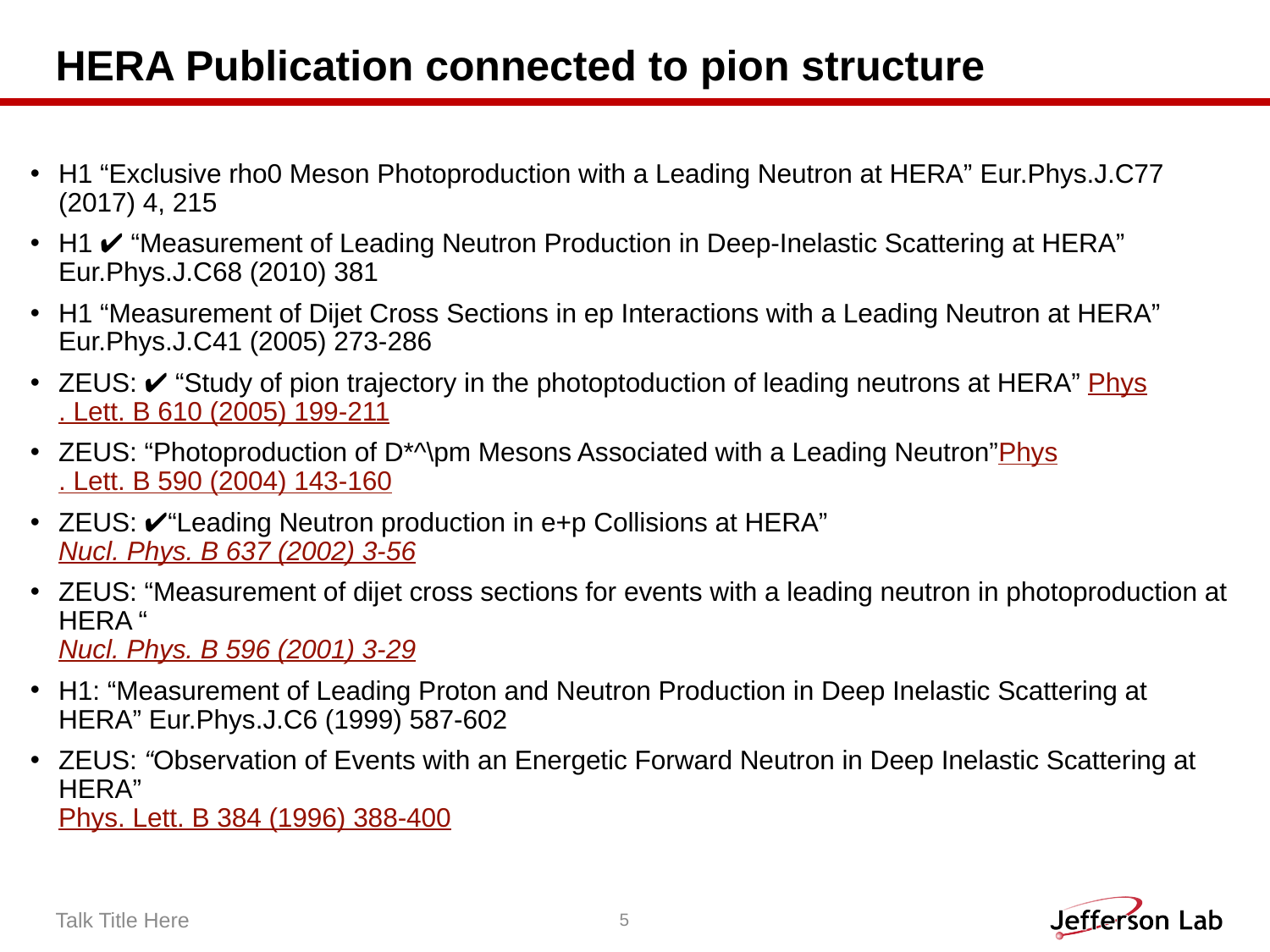

# HERA Publication connected to pion structure
H1 “Exclusive rho0 Meson Photoproduction with a Leading Neutron at HERA” Eur.Phys.J.C77 (2017) 4, 215
H1 ✔ “Measurement of Leading Neutron Production in Deep-Inelastic Scattering at HERA” Eur.Phys.J.C68 (2010) 381
H1 “Measurement of Dijet Cross Sections in ep Interactions with a Leading Neutron at HERA” Eur.Phys.J.C41 (2005) 273-286
ZEUS: ✔ “Study of pion trajectory in the photoptoduction of leading neutrons at HERA” Phys. Lett. B 610 (2005) 199-211
ZEUS: “Photoproduction of D*^\pm Mesons Associated with a Leading Neutron”Phys. Lett. B 590 (2004) 143-160
ZEUS: ✔“Leading Neutron production in e+p Collisions at HERA”
Nucl. Phys. B 637 (2002) 3-56
ZEUS: “Measurement of dijet cross sections for events with a leading neutron in photoproduction at HERA “
Nucl. Phys. B 596 (2001) 3-29
H1: “Measurement of Leading Proton and Neutron Production in Deep Inelastic Scattering at HERA” Eur.Phys.J.C6 (1999) 587-602
ZEUS: “Observation of Events with an Energetic Forward Neutron in Deep Inelastic Scattering at HERA”
Phys. Lett. B 384 (1996) 388-400
Talk Title Here
5